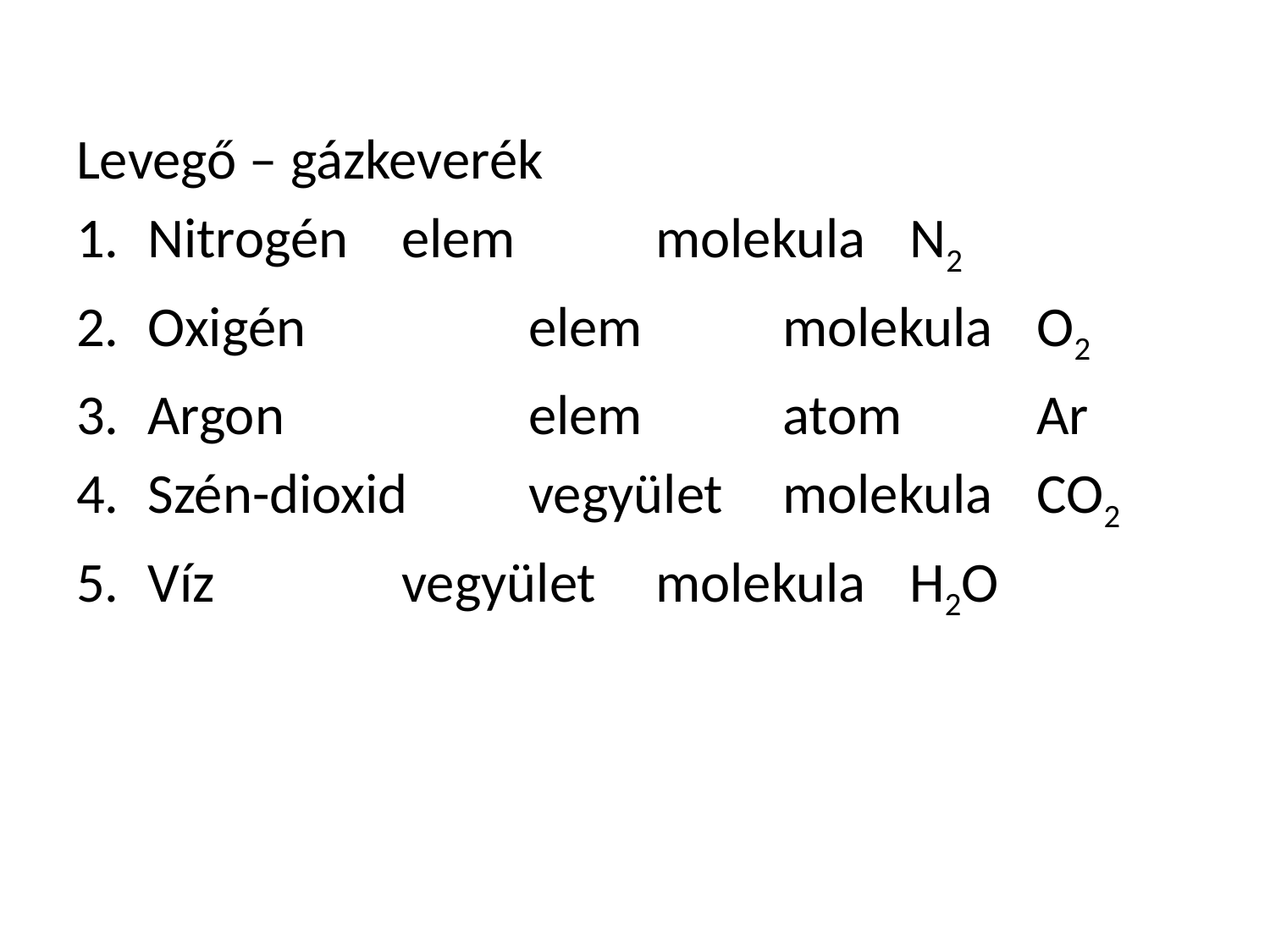

Levegő – gázkeverék
Nitrogén	elem		molekula	N2
Oxigén 	  	elem		molekula	O2
Argon		elem		atom		Ar
Szén-dioxid	vegyület	molekula	CO2
Víz		vegyület	molekula	H2O